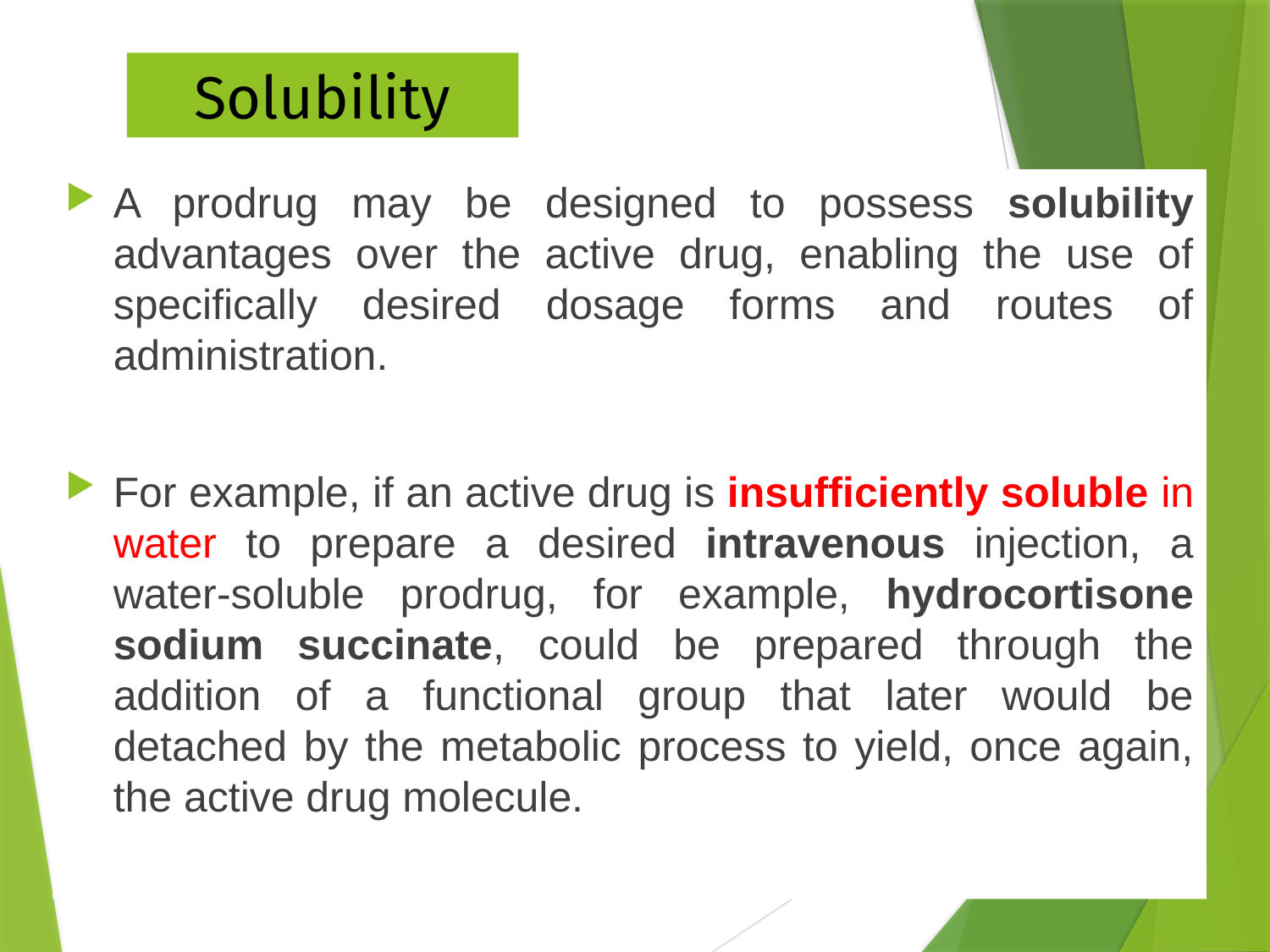

Solubility
A prodrug may be designed to possess solubility advantages over the active drug, enabling the use of specifically desired dosage forms and routes of administration.

For example, if an active drug is insufficiently soluble in water to prepare a desired intravenous injection, a water-soluble prodrug, for example, hydrocortisone sodium succinate, could be prepared through the addition of a functional group that later would be detached by the metabolic process to yield, once again, the active drug molecule.